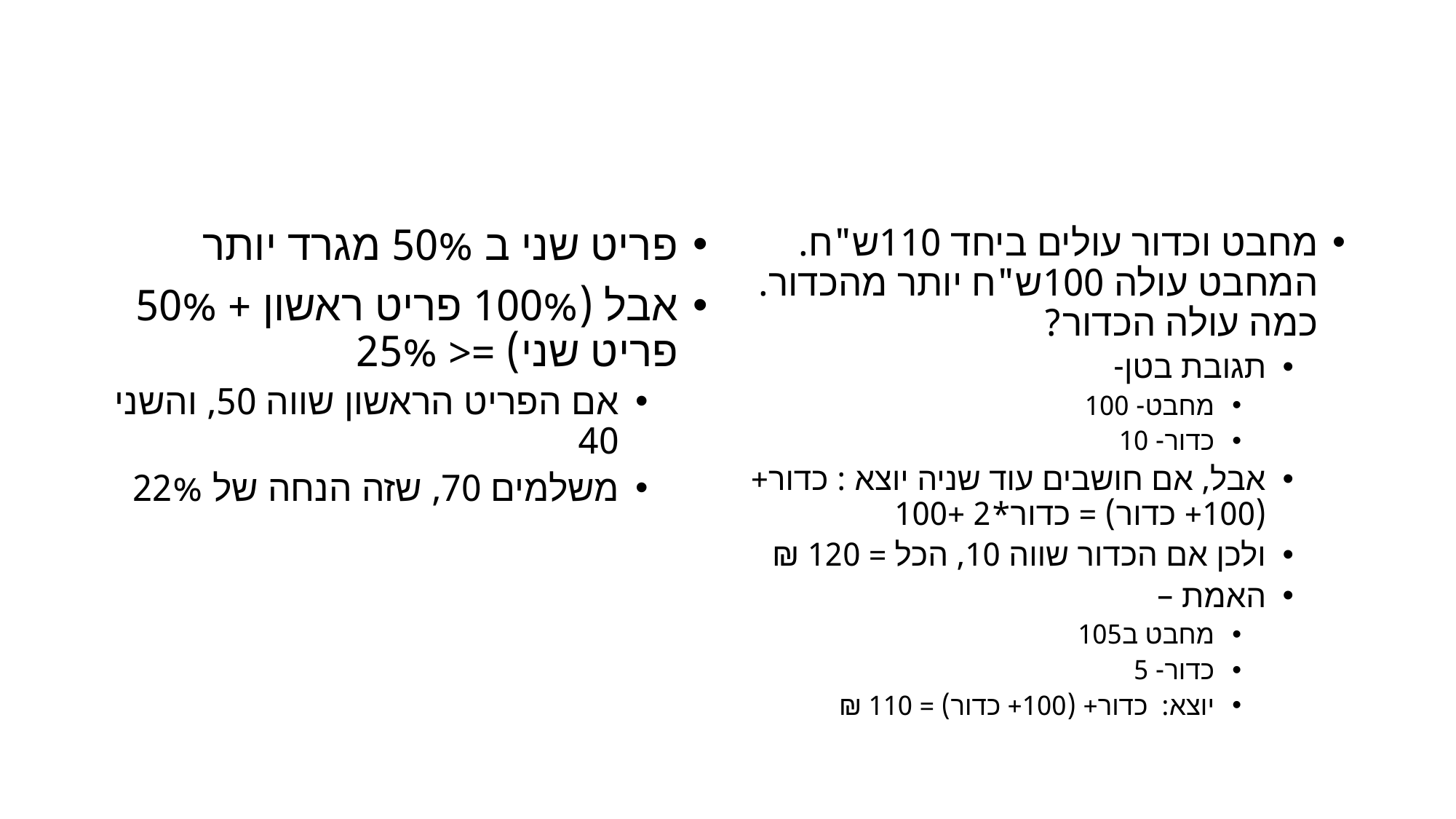

#
פריט שני ב 50% מגרד יותר
אבל (100% פריט ראשון + 50% פריט שני) =< 25%
אם הפריט הראשון שווה 50, והשני 40
משלמים 70, שזה הנחה של 22%
מחבט וכדור עולים ביחד 110ש"ח. המחבט עולה 100ש"ח יותר מהכדור. כמה עולה הכדור?
תגובת בטן-
מחבט- 100
כדור- 10
אבל, אם חושבים עוד שניה יוצא : כדור+ (100+ כדור) = כדור*2 +100
ולכן אם הכדור שווה 10, הכל = 120 ₪
האמת –
מחבט ב105
כדור- 5
יוצא:  כדור+ (100+ כדור) = 110 ₪